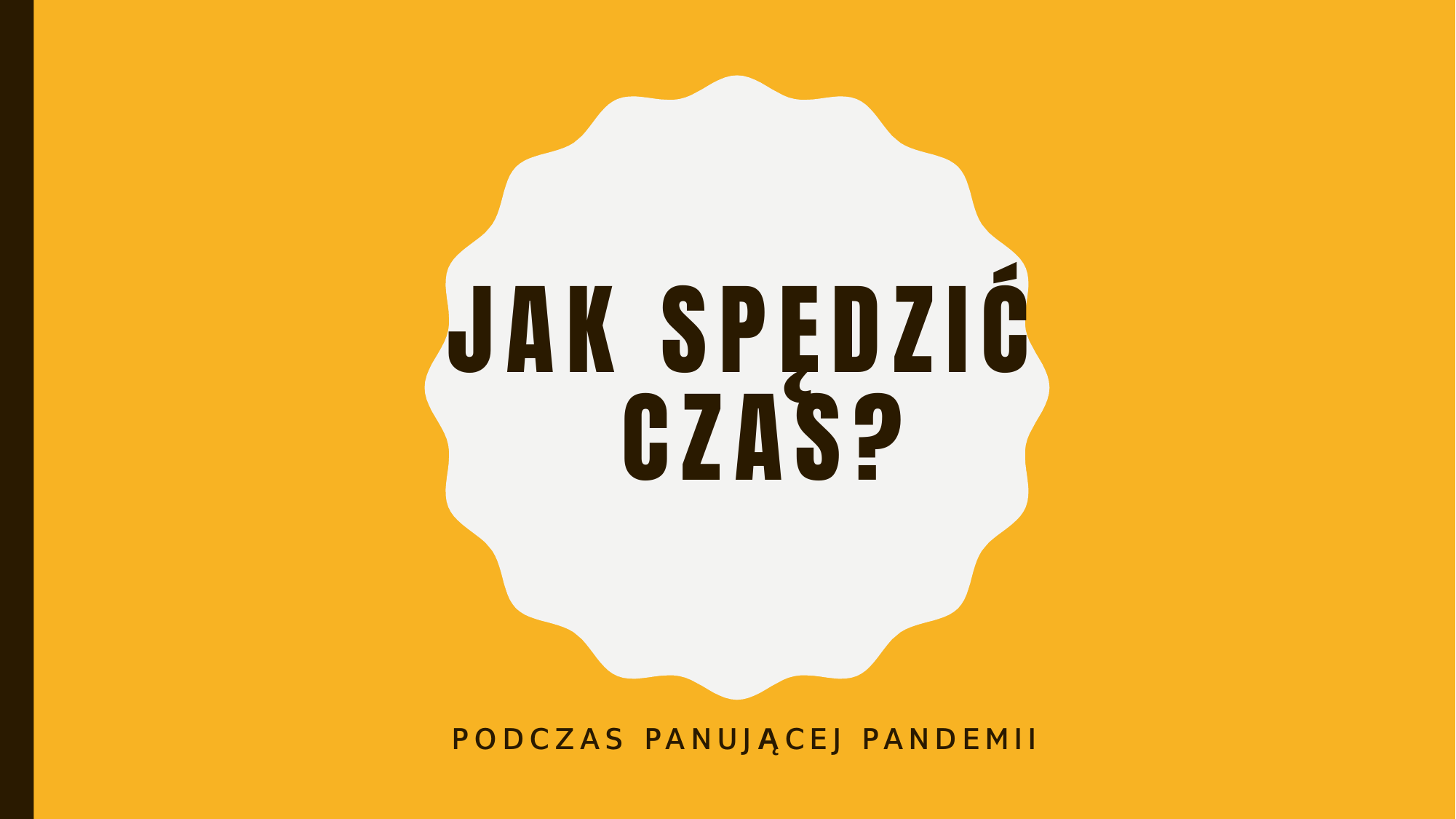

# Jak spędzić czas?
Podczas panującej pandemii